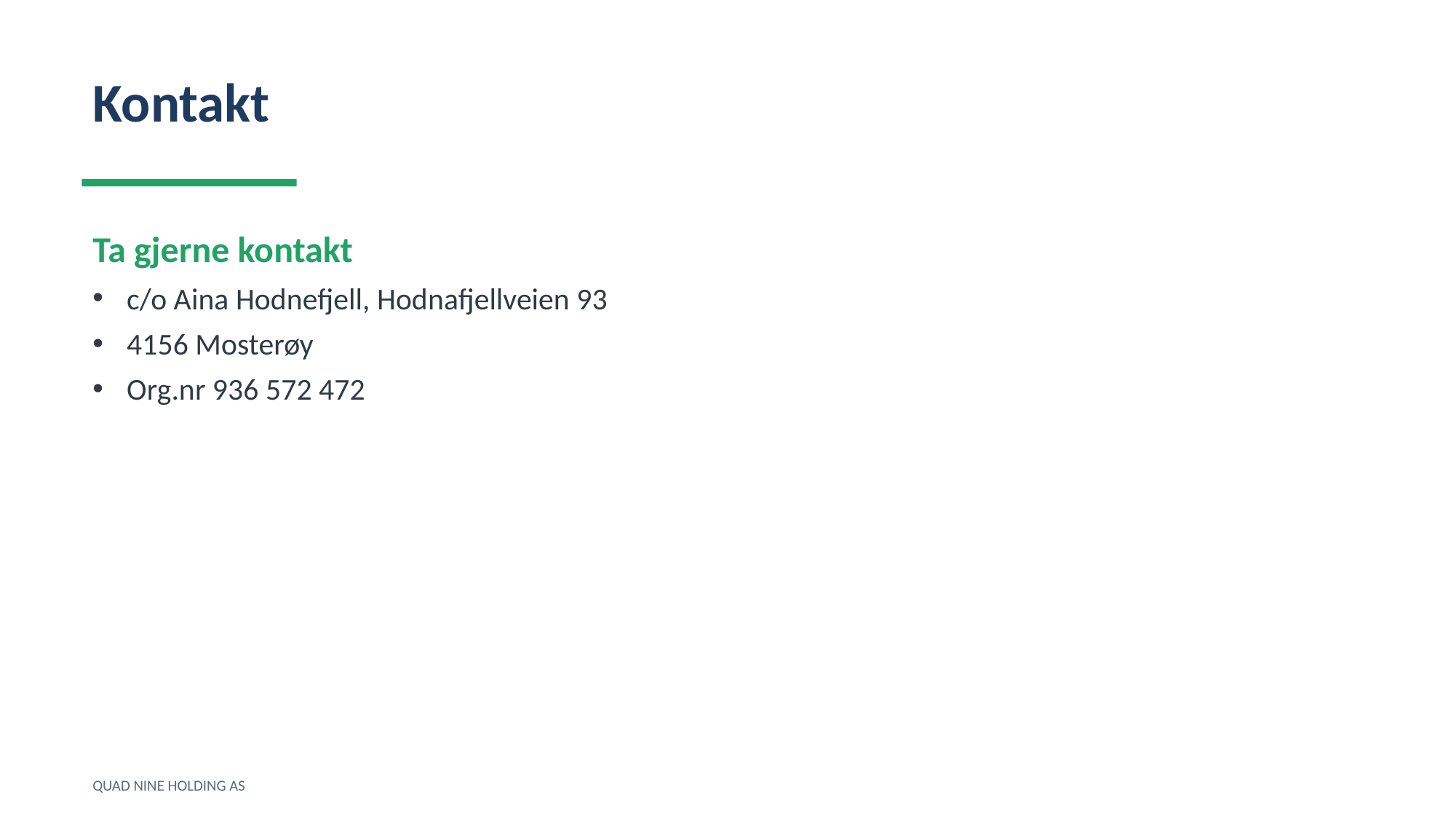

Kontakt

Ta gjerne kontakt
c/o Aina Hodnefjell, Hodnafjellveien 93
4156 Mosterøy
Org.nr 936 572 472
QUAD NINE HOLDING AS